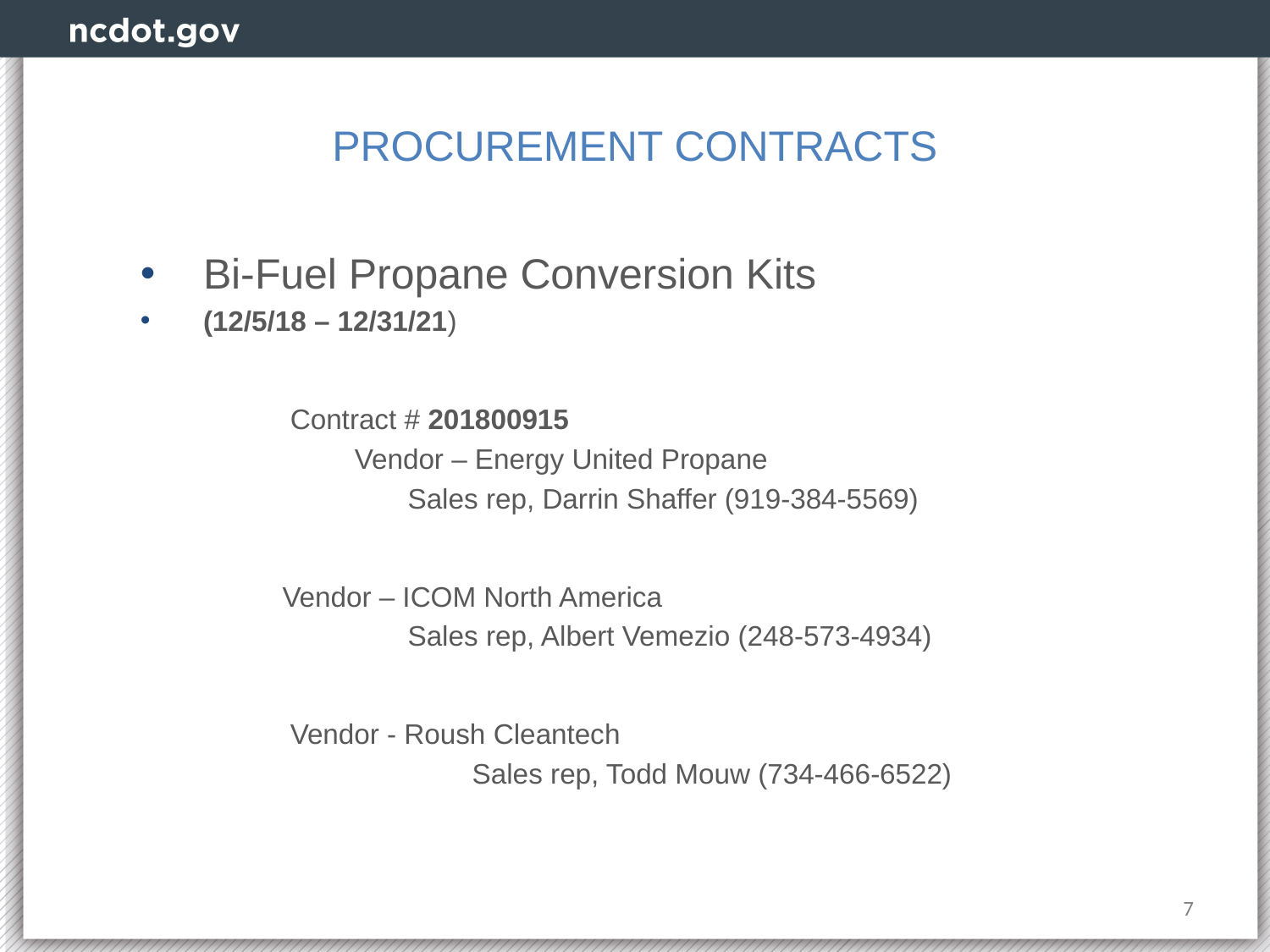

# PROCUREMENT CONTRACTS
Bi-Fuel Propane Conversion Kits
(12/5/18 – 12/31/21)

	        Contract # 201800915
		Vendor – Energy United Propane
	                       Sales rep, Darrin Shaffer (919-384-5569)

	       Vendor – ICOM North America
	                       Sales rep, Albert Vemezio (248-573-4934)

	        Vendor - Roush Cleantech
		               Sales rep, Todd Mouw (734-466-6522)

7